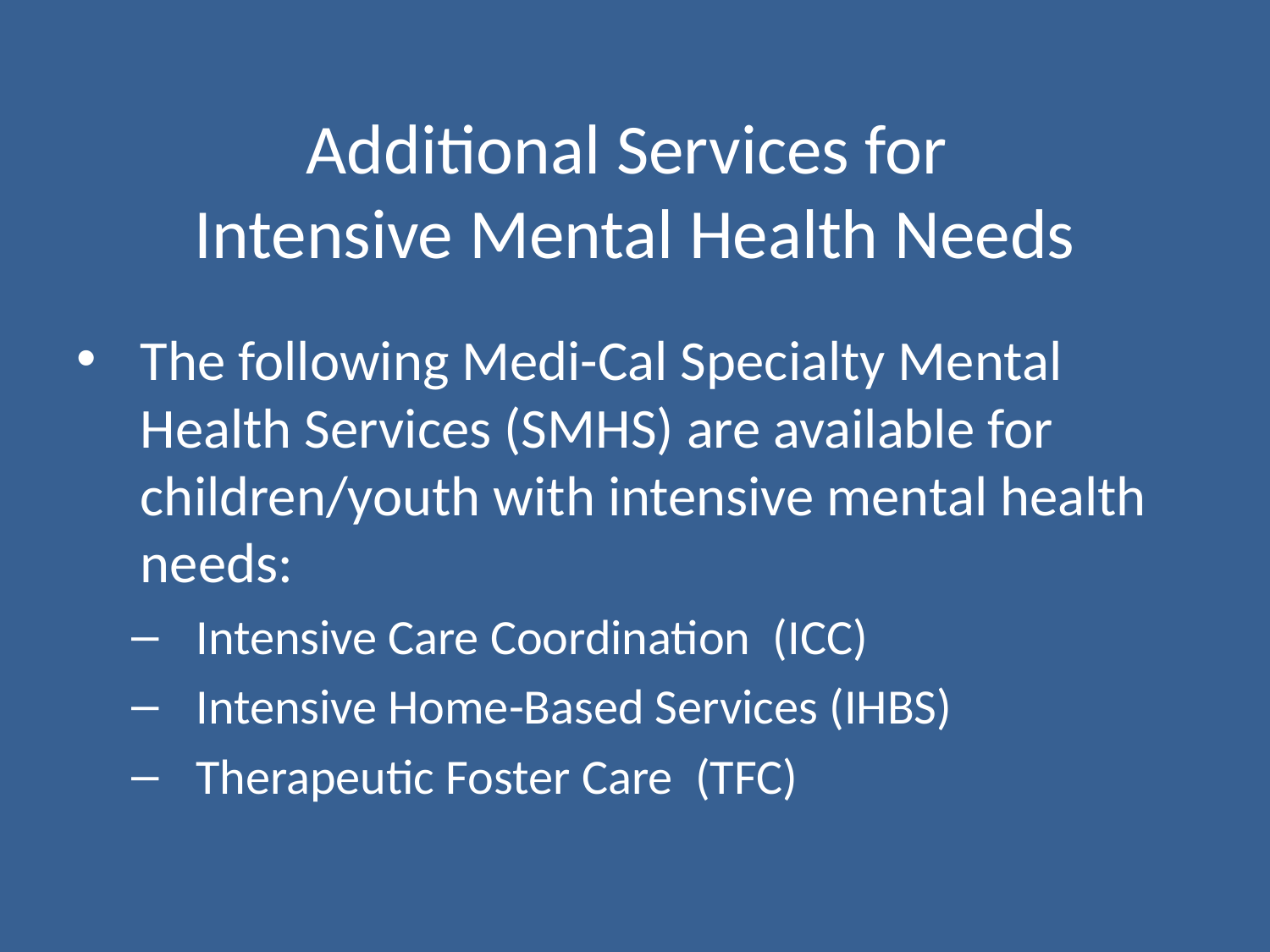

# Additional Services for Intensive Mental Health Needs
The following Medi-Cal Specialty Mental Health Services (SMHS) are available for children/youth with intensive mental health needs:
Intensive Care Coordination  (ICC)
Intensive Home-Based Services (IHBS)
Therapeutic Foster Care  (TFC)